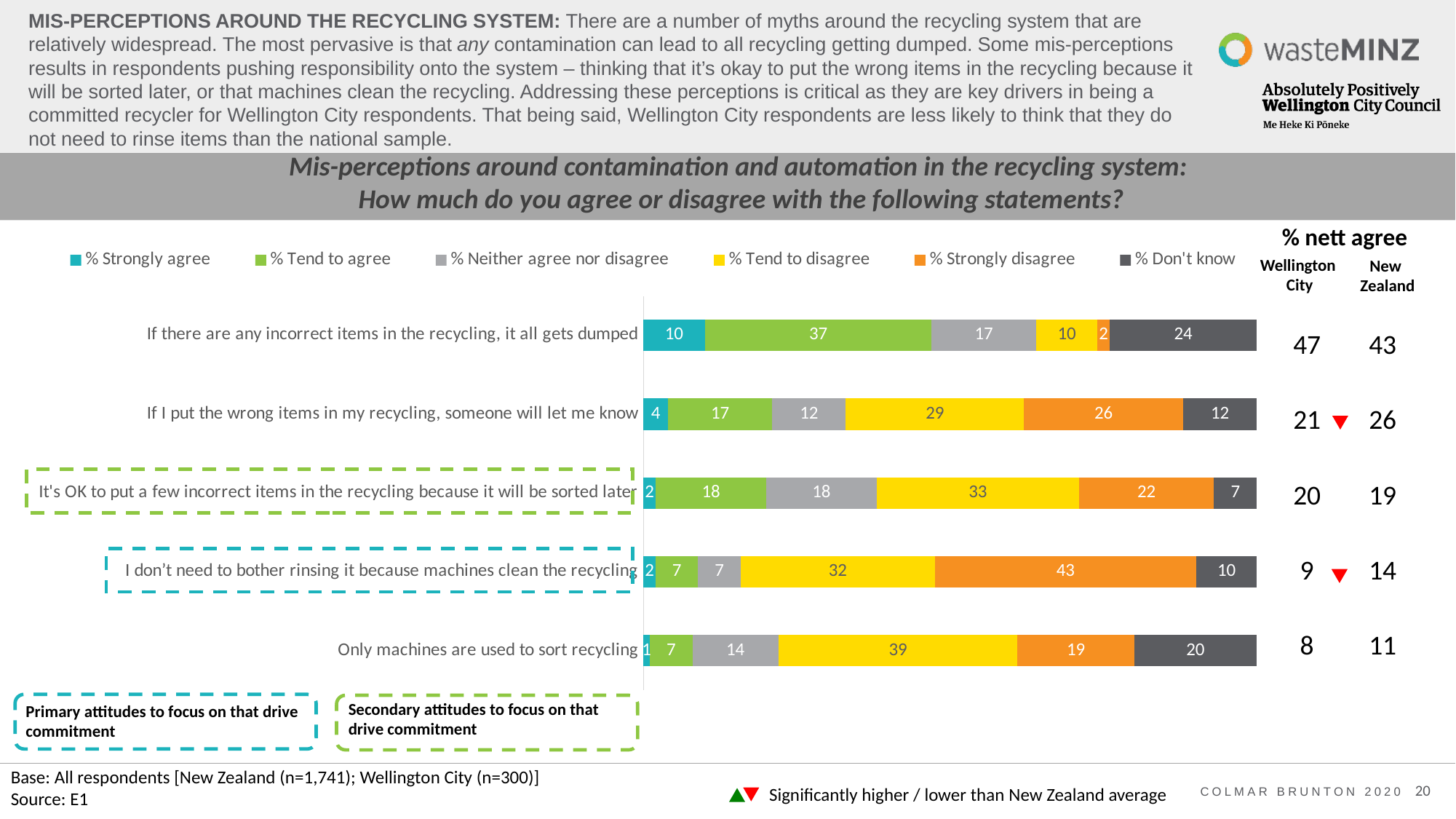

# MIS-PERCEPTIONS AROUND THE RECYCLING SYSTEM: There are a number of myths around the recycling system that are relatively widespread. The most pervasive is that any contamination can lead to all recycling getting dumped. Some mis-perceptions results in respondents pushing responsibility onto the system – thinking that it’s okay to put the wrong items in the recycling because it will be sorted later, or that machines clean the recycling. Addressing these perceptions is critical as they are key drivers in being a committed recycler for Wellington City respondents. That being said, Wellington City respondents are less likely to think that they do not need to rinse items than the national sample.
Mis-perceptions around contamination and automation in the recycling system:
How much do you agree or disagree with the following statements?

% nett agree

### Chart

| Category | % Strongly agree | % Tend to agree | % Neither agree nor disagree | % Tend to disagree | % Strongly disagree | % Don't know |
|---|---|---|---|---|---|---|
| If there are any incorrect items in the recycling, it all gets dumped | 10.0 | 37.0 | 17.0 | 10.0 | 2.0 | 24.0 |
| If I put the wrong items in my recycling, someone will let me know | 4.0 | 17.0 | 12.0 | 29.0 | 26.0 | 12.0 |
| It's OK to put a few incorrect items in the recycling because it will be sorted later | 2.0 | 18.0 | 18.0 | 33.0 | 22.0 | 7.0 |
| I don’t need to bother rinsing it because machines clean the recycling | 2.0 | 7.0 | 7.0 | 32.0 | 43.0 | 10.0 |
| Only machines are used to sort recycling | 1.0 | 7.0 | 14.0 | 39.0 | 19.0 | 20.0 |
Wellington
City
New
Zealand
| 47 |
| --- |
| 21 |
| 20 |
| 9 |
| 8 |
| 43 |
| --- |
| 26 |
| 19 |
| 14 |
| 11 |

Secondary attitudes to focus on that drive commitment

Primary attitudes to focus on that drive commitment

Base: All respondents [New Zealand (n=1,741); Wellington City (n=300)]
Source: E1
Significantly higher / lower than New Zealand average